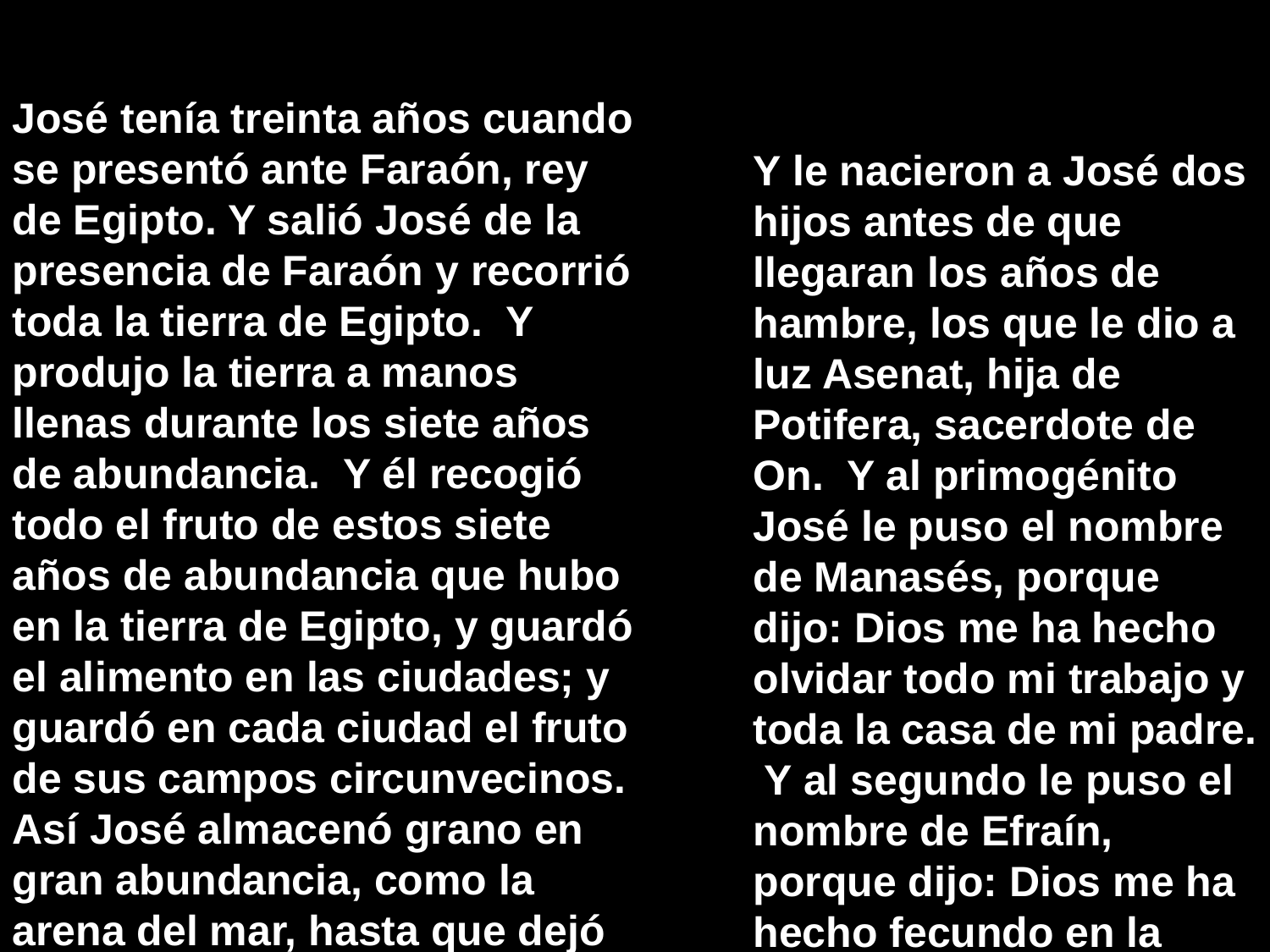

José tenía treinta años cuando se presentó ante Faraón, rey de Egipto. Y salió José de la presencia de Faraón y recorrió toda la tierra de Egipto.  Y produjo la tierra a manos llenas durante los siete años de abundancia.  Y él recogió todo el fruto de estos siete años de abundancia que hubo en la tierra de Egipto, y guardó el alimento en las ciudades; y guardó en cada ciudad el fruto de sus campos circunvecinos.  Así José almacenó grano en gran abundancia, como la arena del mar, hasta que dejó de medirlo porque no se podía medir.
Y le nacieron a José dos hijos antes de que llegaran los años de hambre, los que le dio a luz Asenat, hija de Potifera, sacerdote de On.  Y al primogénito José le puso el nombre de Manasés, porque dijo: Dios me ha hecho olvidar todo mi trabajo y toda la casa de mi padre.  Y al segundo le puso el nombre de Efraín, porque dijo: Dios me ha hecho fecundo en la tierra de mi aflicción.